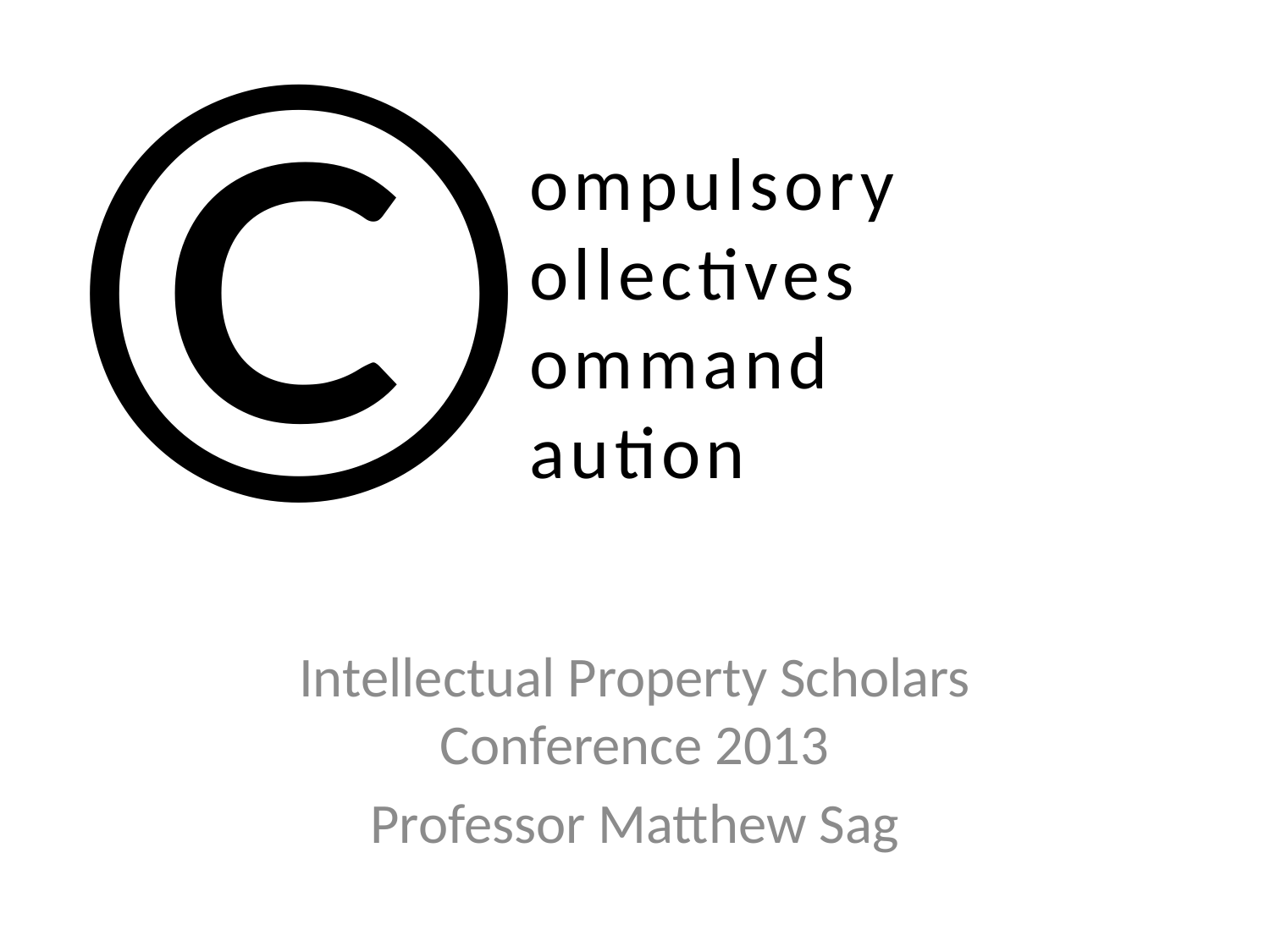

©
# ompulsory ollectives ommand aution
Intellectual Property Scholars Conference 2013
Professor Matthew Sag